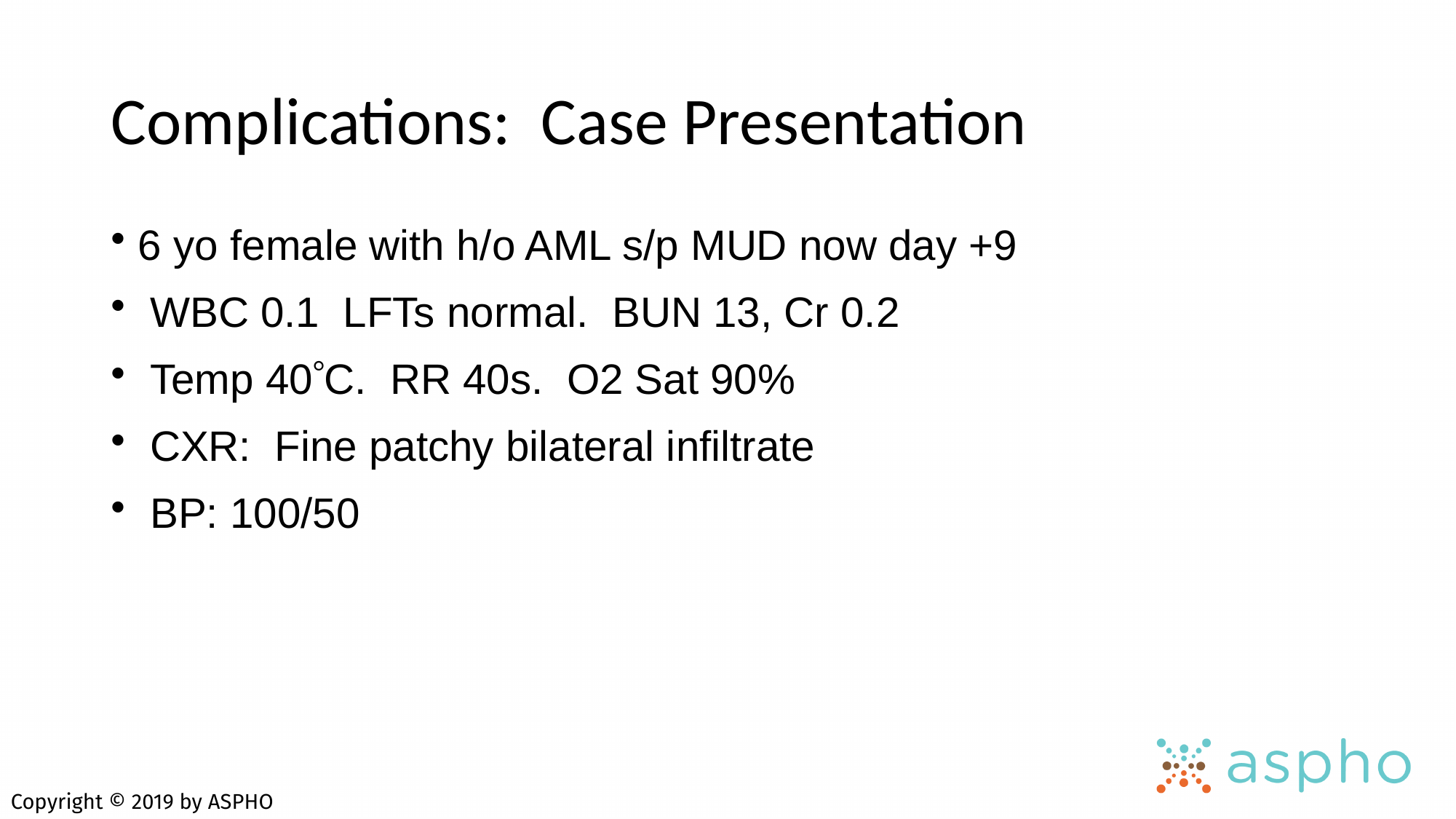

# Complications:  Case Presentation
6 yo female with h/o AML s/p MUD now day +9
 WBC 0.1  LFTs normal.  BUN 13, Cr 0.2
 Temp 40°C.  RR 40s.  O2 Sat 90%
 CXR:  Fine patchy bilateral infiltrate
 BP: 100/50
Copyright © 2019 by ASPHO